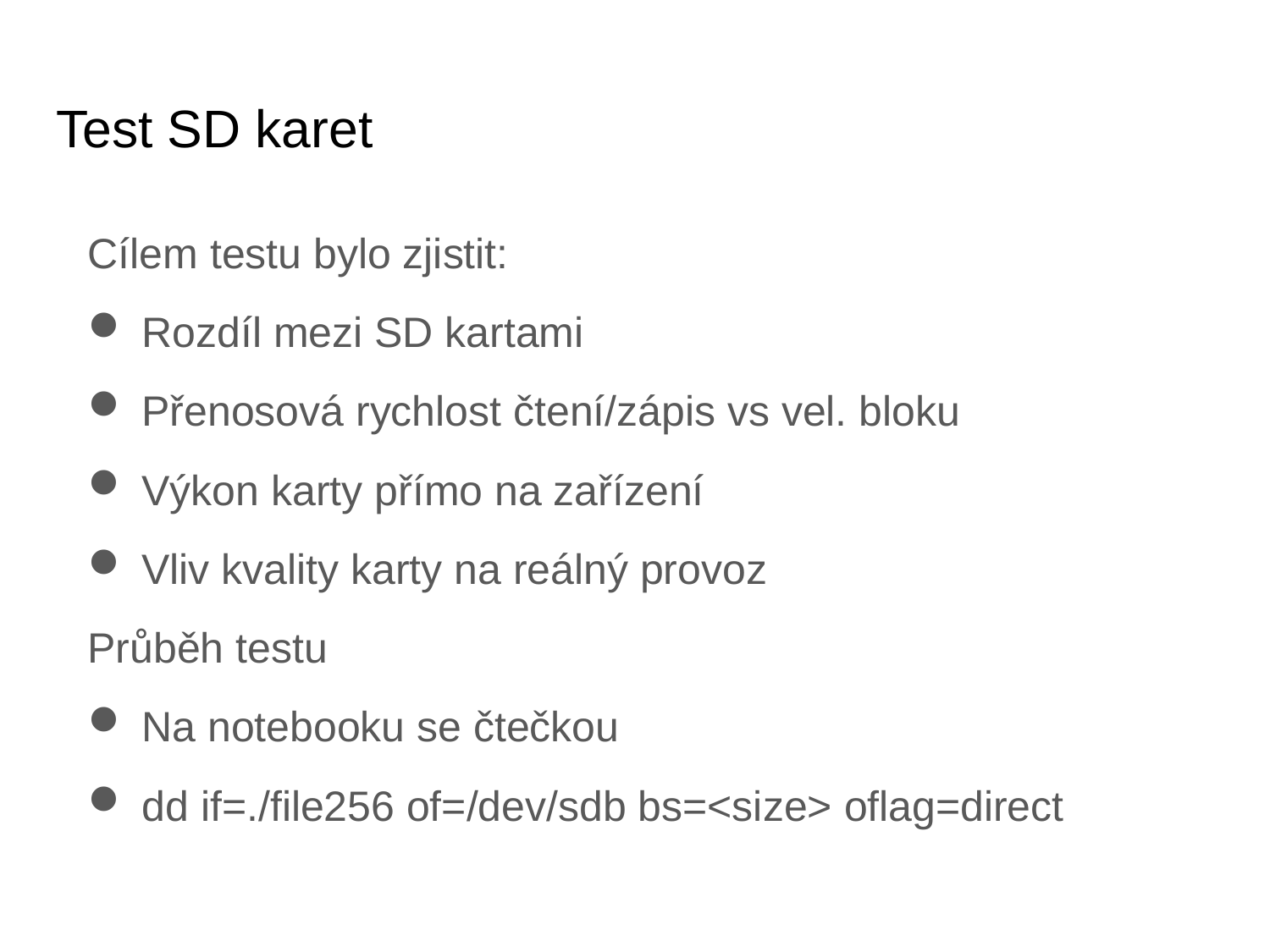

# Test SD karet
Cílem testu bylo zjistit:
 Rozdíl mezi SD kartami
 Přenosová rychlost čtení/zápis vs vel. bloku
 Výkon karty přímo na zařízení
 Vliv kvality karty na reálný provoz
Průběh testu
 Na notebooku se čtečkou
 dd if=./file256 of=/dev/sdb bs=<size> oflag=direct